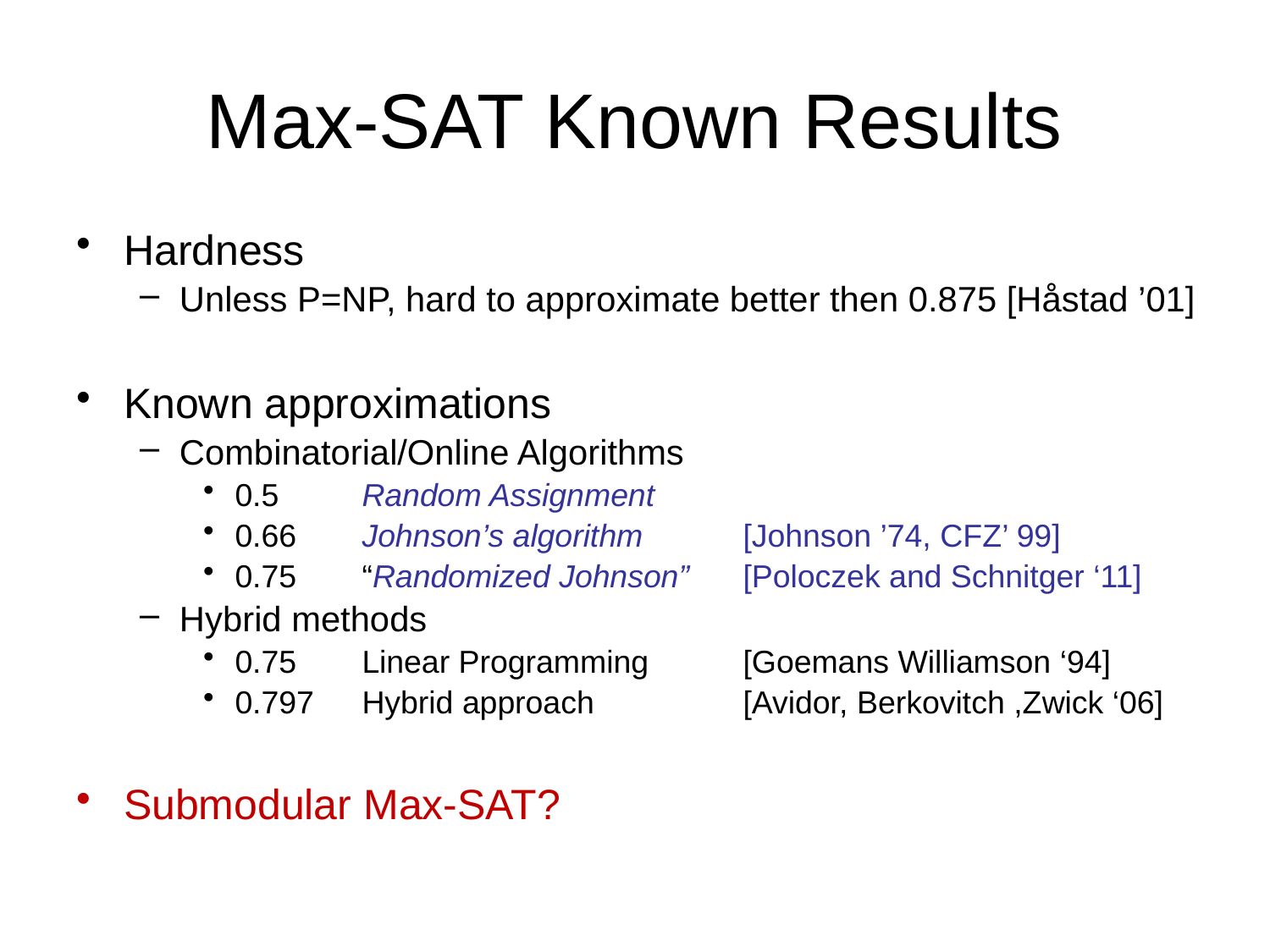

# Max-SAT Known Results
Hardness
Unless P=NP, hard to approximate better then 0.875 [Håstad ’01]

Known approximations
Combinatorial/Online Algorithms
0.5	Random Assignment
0.66 	Johnson’s algorithm 	[Johnson ’74, CFZ’ 99]
0.75	“Randomized Johnson”	[Poloczek and Schnitger ‘11]
Hybrid methods
0.75  	Linear Programming 	[Goemans Williamson ‘94]
0.797 	Hybrid approach		[Avidor, Berkovitch ,Zwick ‘06]

Submodular Max-SAT?